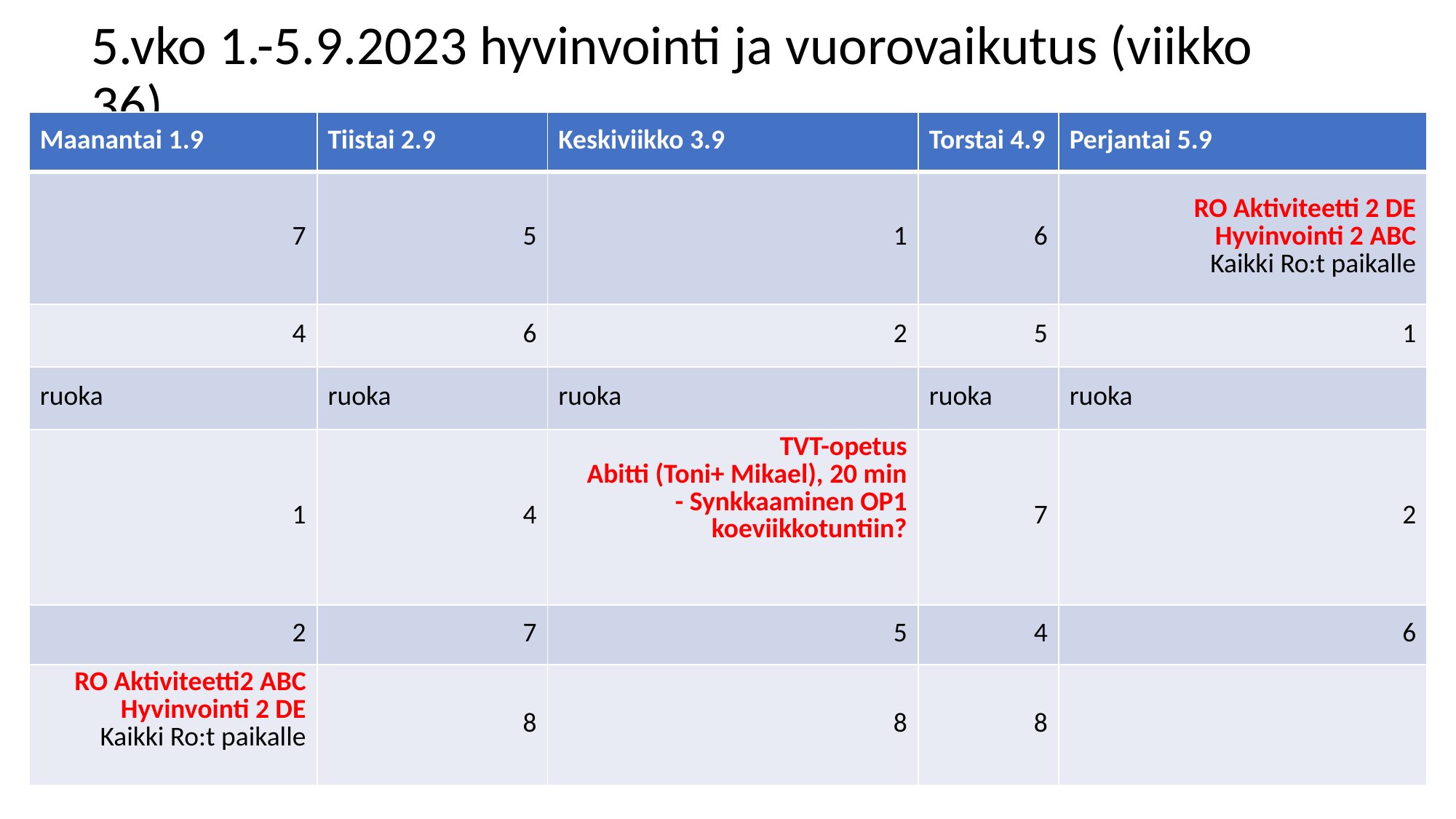

# 5.vko 1.-5.9.2023 hyvinvointi ja vuorovaikutus (viikko 36)

| Maanantai 1.9 | Tiistai 2.9 | Keskiviikko 3.9 | Torstai 4.9 | Perjantai 5.9 |
| --- | --- | --- | --- | --- |
| 7 | 5 | 1 | 6 | RO Aktiviteetti 2 DE Hyvinvointi 2 ABC Kaikki Ro:t paikalle |
| 4 | 6 | 2 | 5 | 1 |
| ruoka | ruoka | ruoka | ruoka | ruoka |
| 1 | 4 | TVT-opetus Abitti (Toni+ Mikael), 20 min - Synkkaaminen OP1 koeviikkotuntiin? | 7 | 2 |
| 2 | 7 | 5 | 4 | 6 |
| RO Aktiviteetti2 ABC Hyvinvointi 2 DE Kaikki Ro:t paikalle | 8 | 8 | 8 |  |